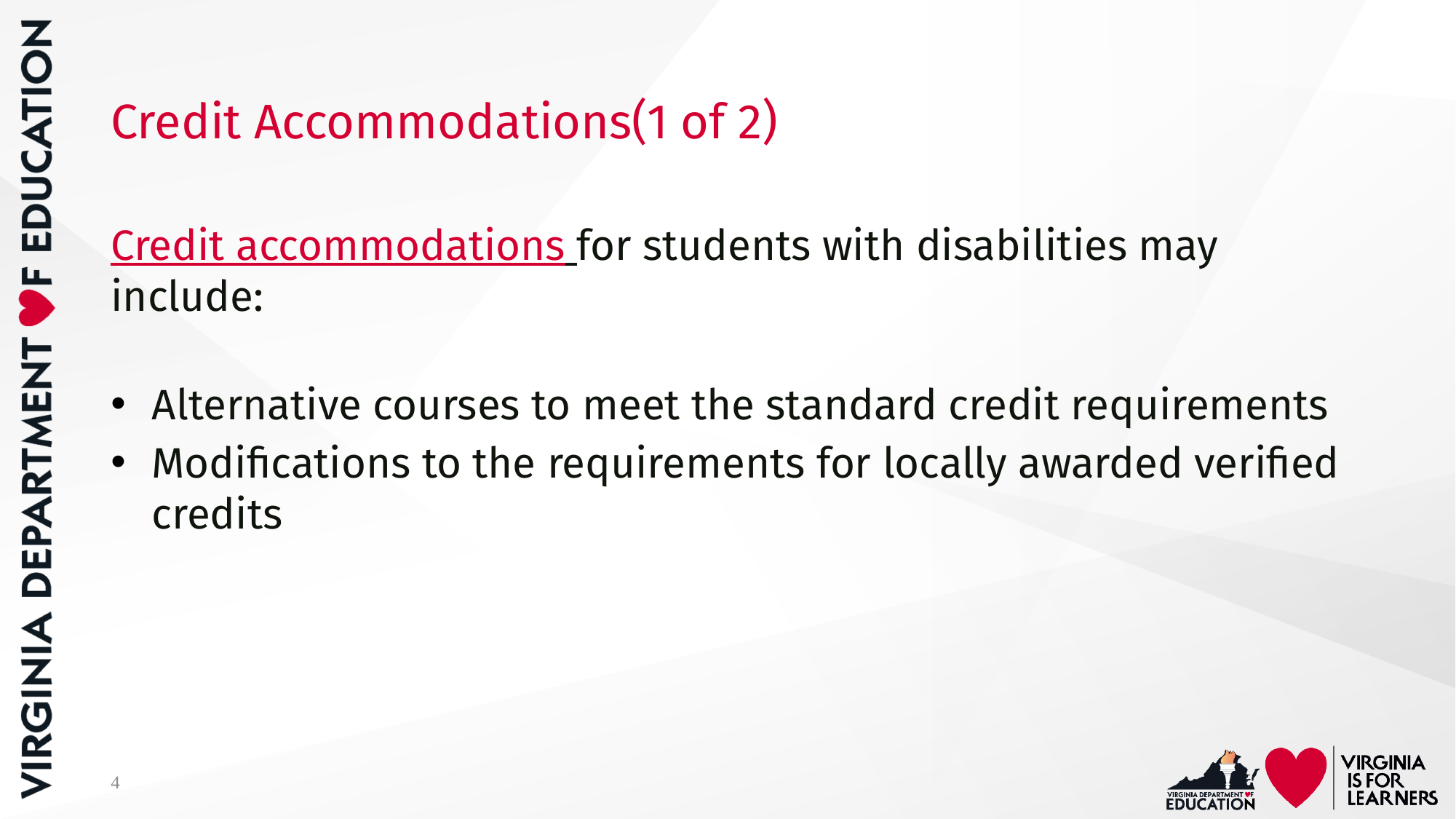

# Credit Accommodations(1 of 2)
Credit accommodations for students with disabilities may include:

Alternative courses to meet the standard credit requirements
Modifications to the requirements for locally awarded verified credits

4